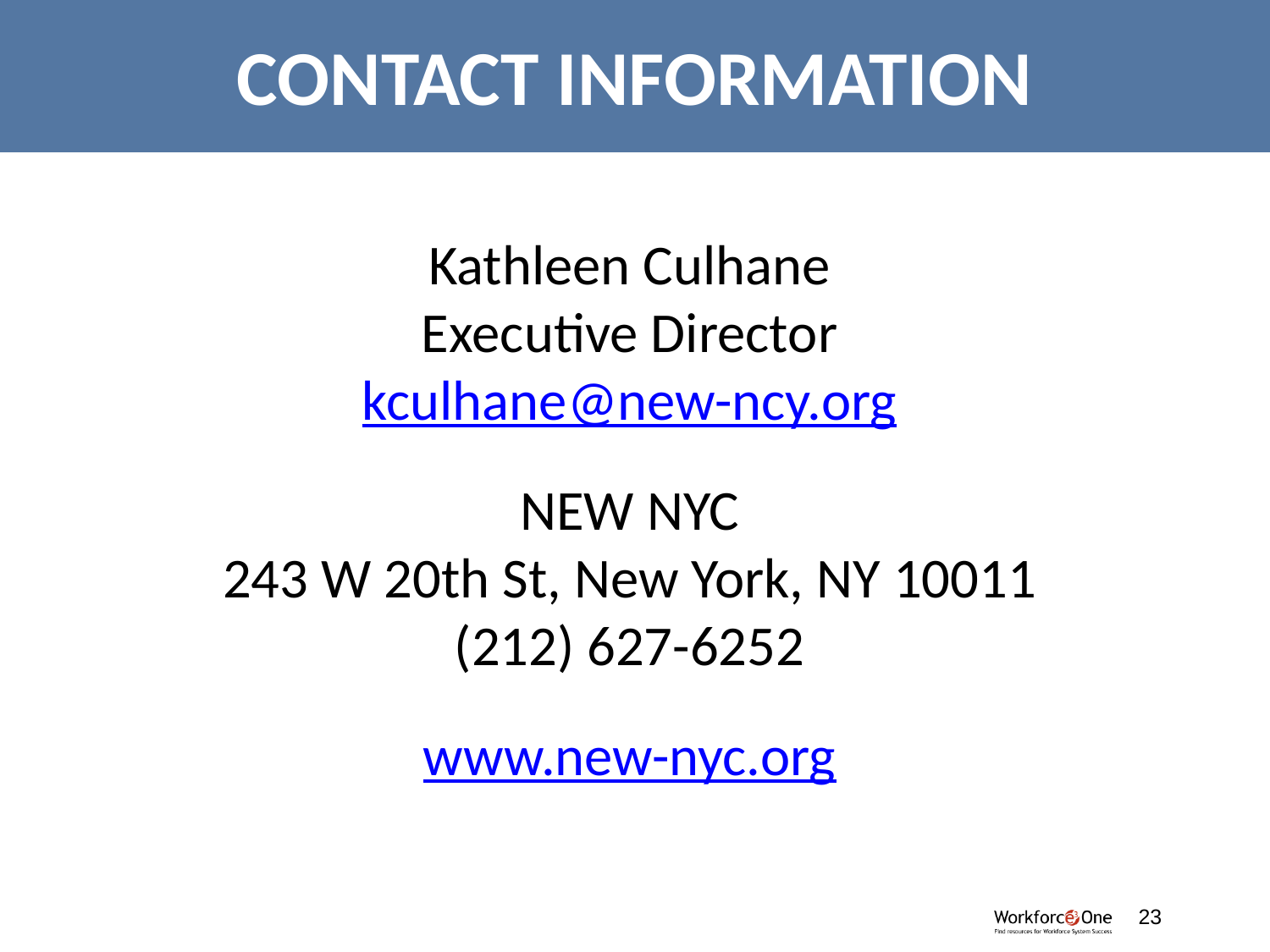

# CONTACT INFORMATION
Kathleen Culhane
Executive Director
kculhane@new-ncy.org

NEW NYC
243 W 20th St, New York, NY 10011
(212) 627-6252

www.new-nyc.org
23